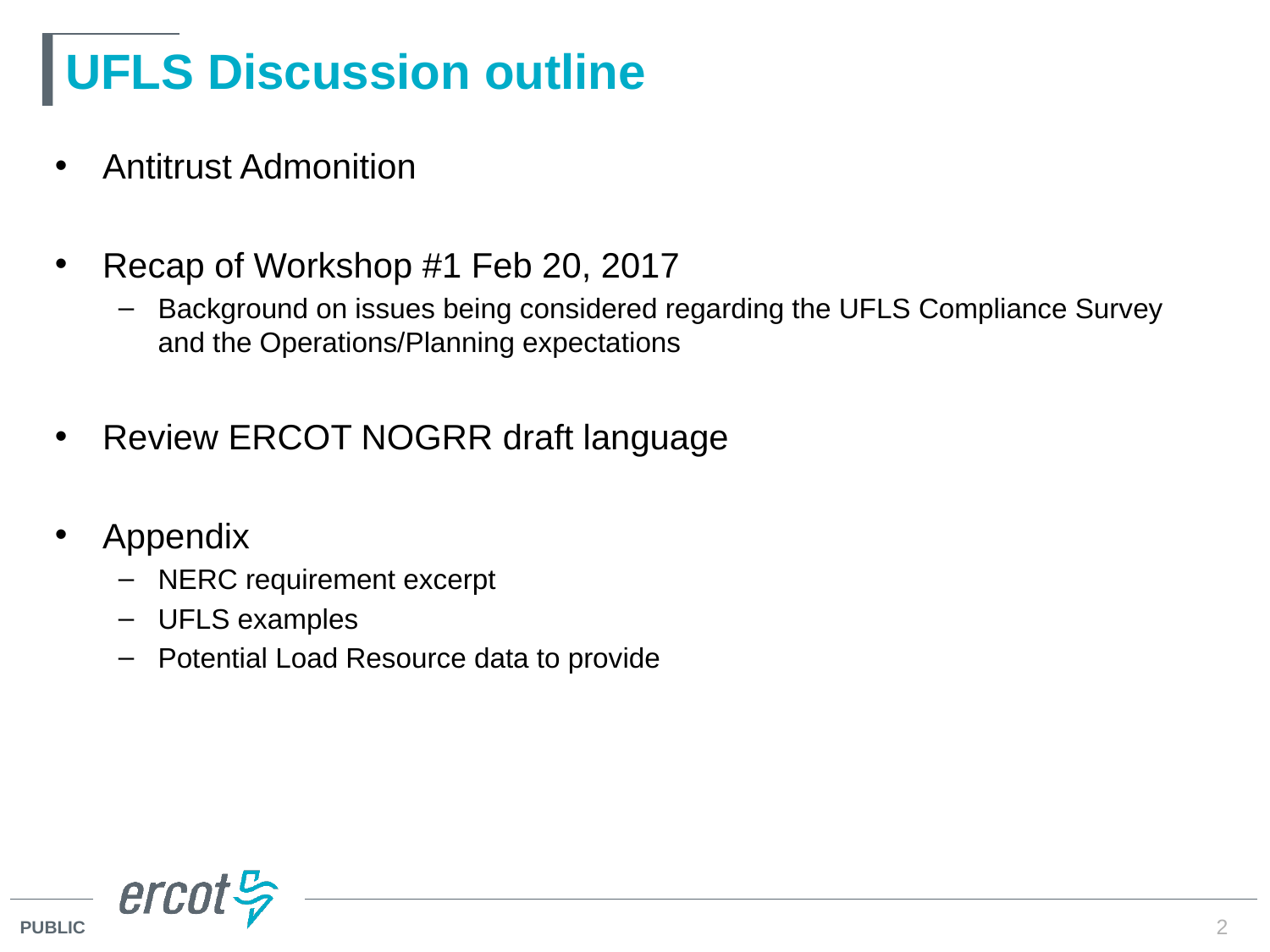

# UFLS Discussion outline
Antitrust Admonition

Recap of Workshop #1 Feb 20, 2017
Background on issues being considered regarding the UFLS Compliance Survey and the Operations/Planning expectations

Review ERCOT NOGRR draft language

Appendix
NERC requirement excerpt
UFLS examples
Potential Load Resource data to provide

2